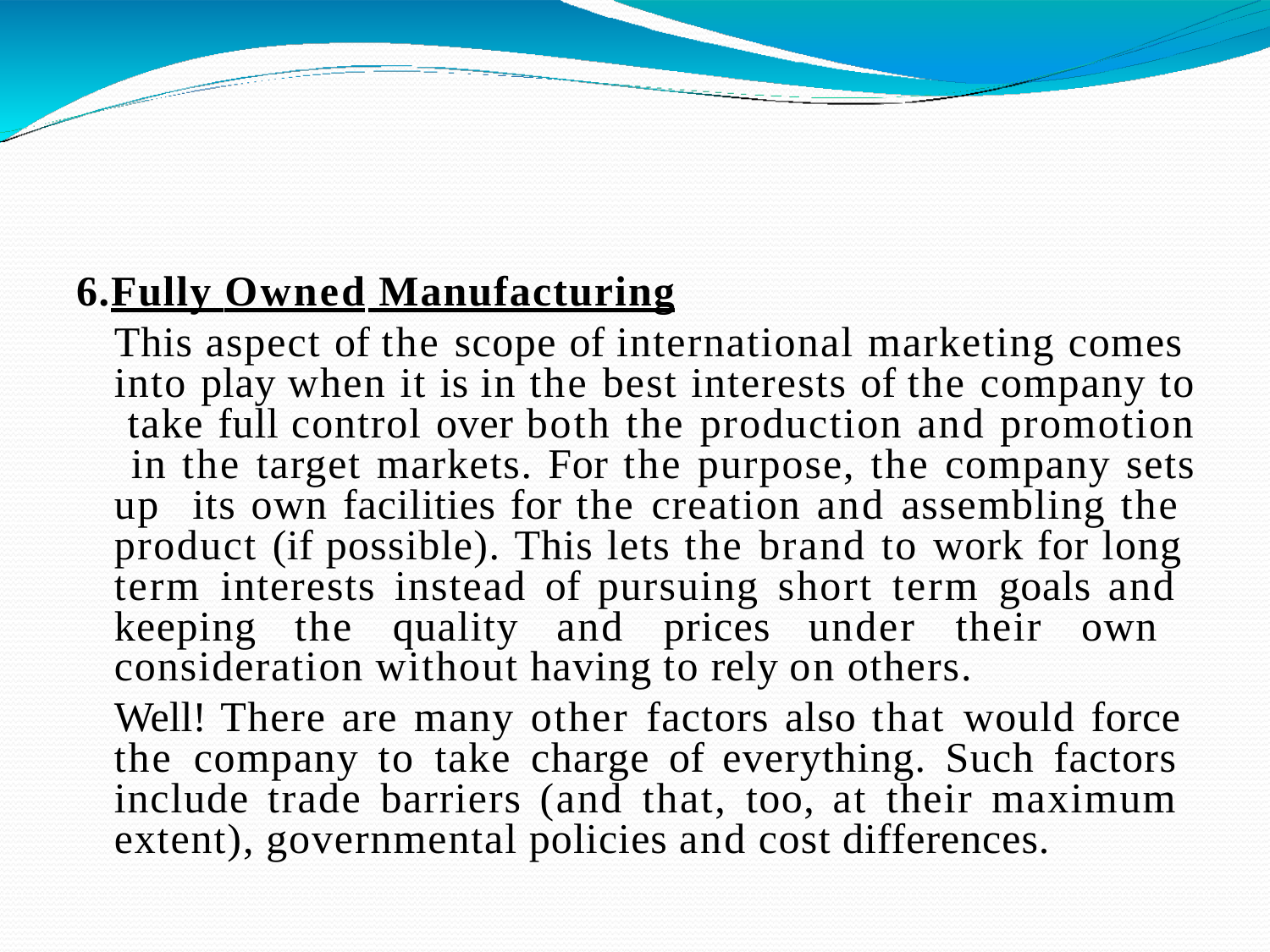

6.Fully Owned Manufacturing
This aspect of the scope of international marketing comes  into play when it is in the best interests of the company to  take full control over both the production and promotion  in the target markets. For the purpose, the company sets up  its own facilities for the creation and assembling the  product (if possible). This lets the brand to work for long  term interests instead of pursuing short term goals and  keeping the quality and prices under their own  consideration without having to rely on others.
Well! There are many other factors also that would force  the company to take charge of everything. Such factors  include trade barriers (and that, too, at their maximum  extent), governmental policies and cost differences.